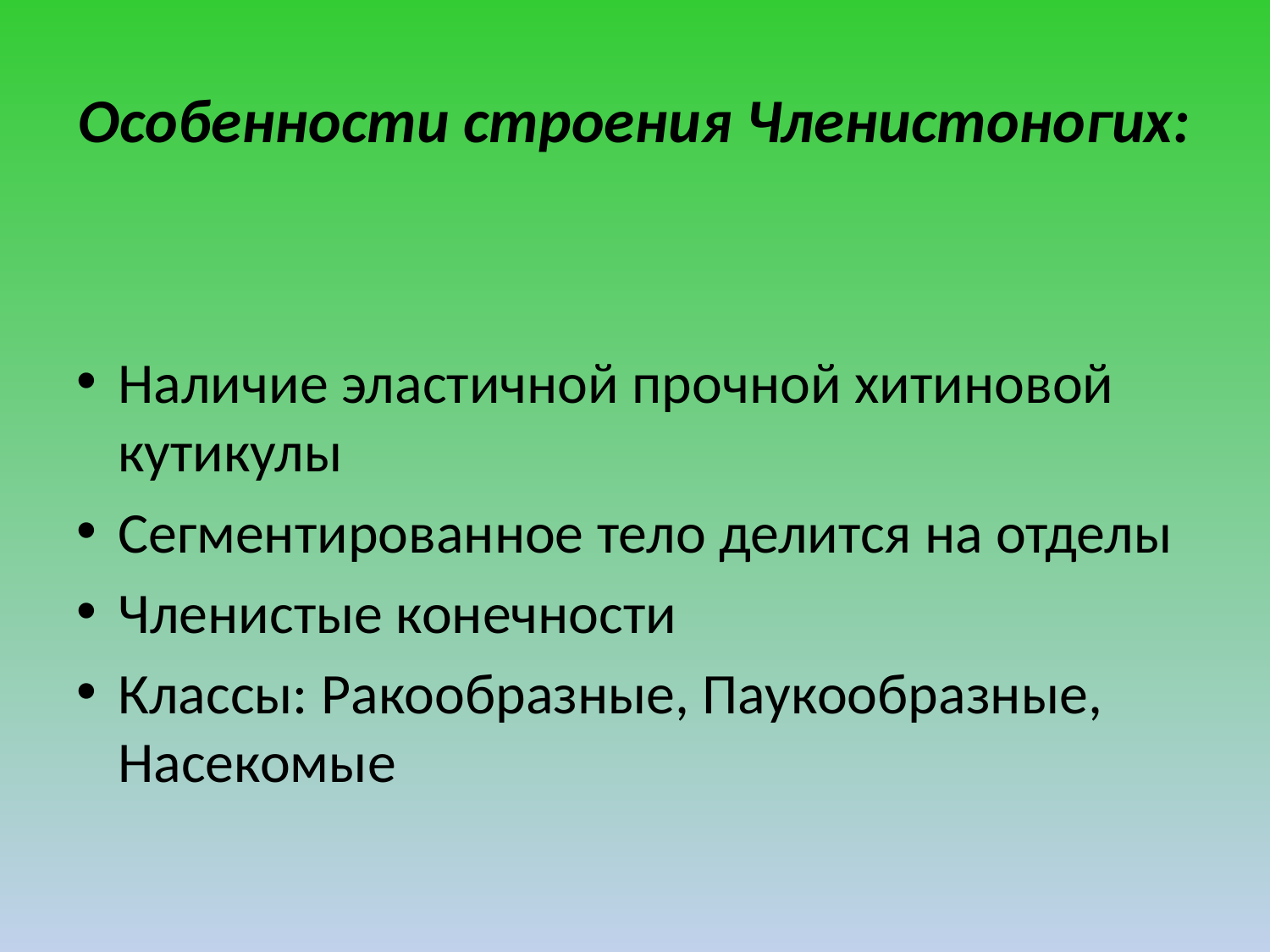

# Особенности строения Членистоногих:

Наличие эластичной прочной хитиновой кутикулы
Сегментированное тело делится на отделы
Членистые конечности
Классы: Ракообразные, Паукообразные, Насекомые